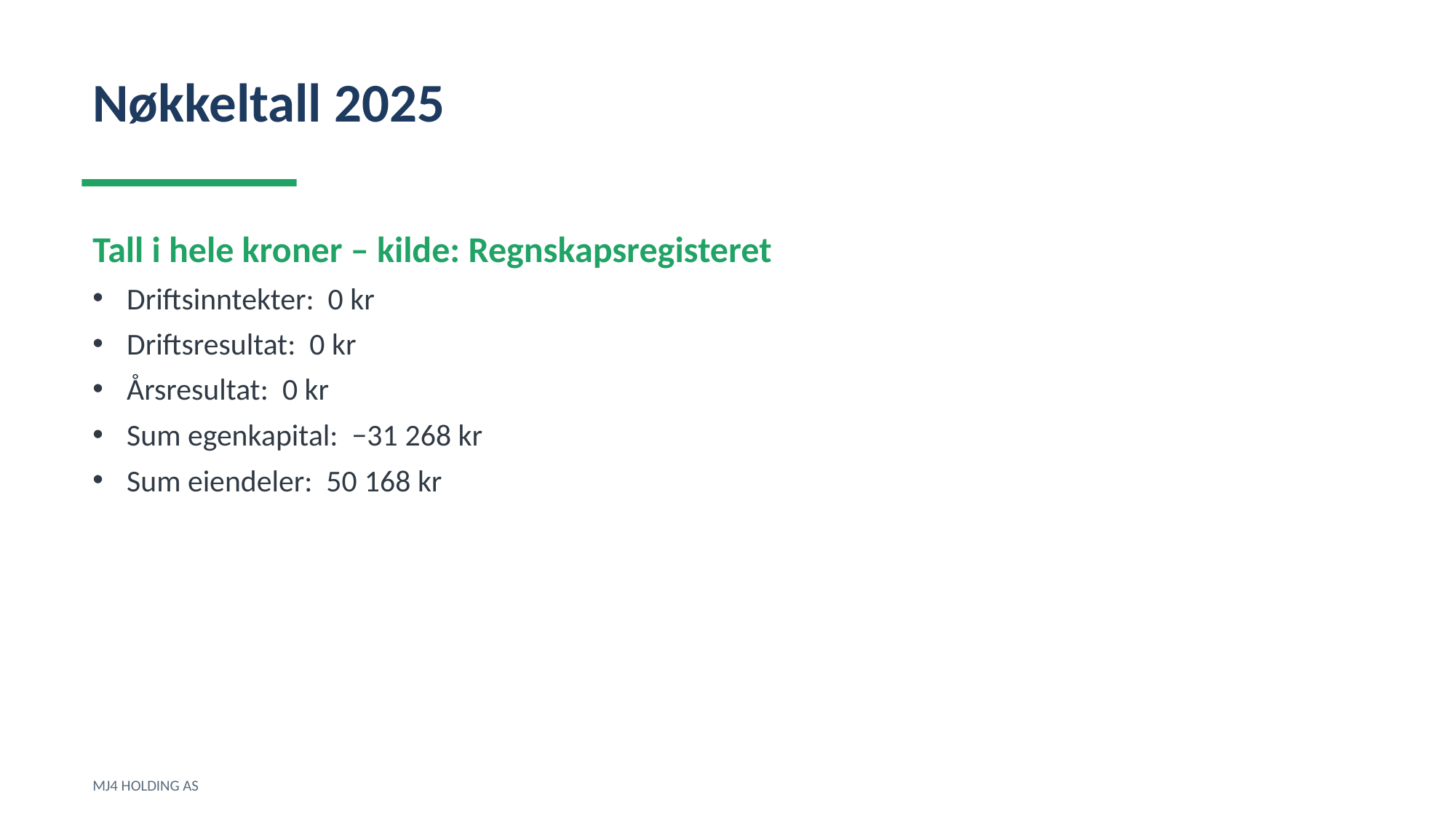

Nøkkeltall 2025

Tall i hele kroner – kilde: Regnskapsregisteret
Driftsinntekter:  0 kr
Driftsresultat:  0 kr
Årsresultat:  0 kr
Sum egenkapital:  −31 268 kr
Sum eiendeler:  50 168 kr
MJ4 HOLDING AS